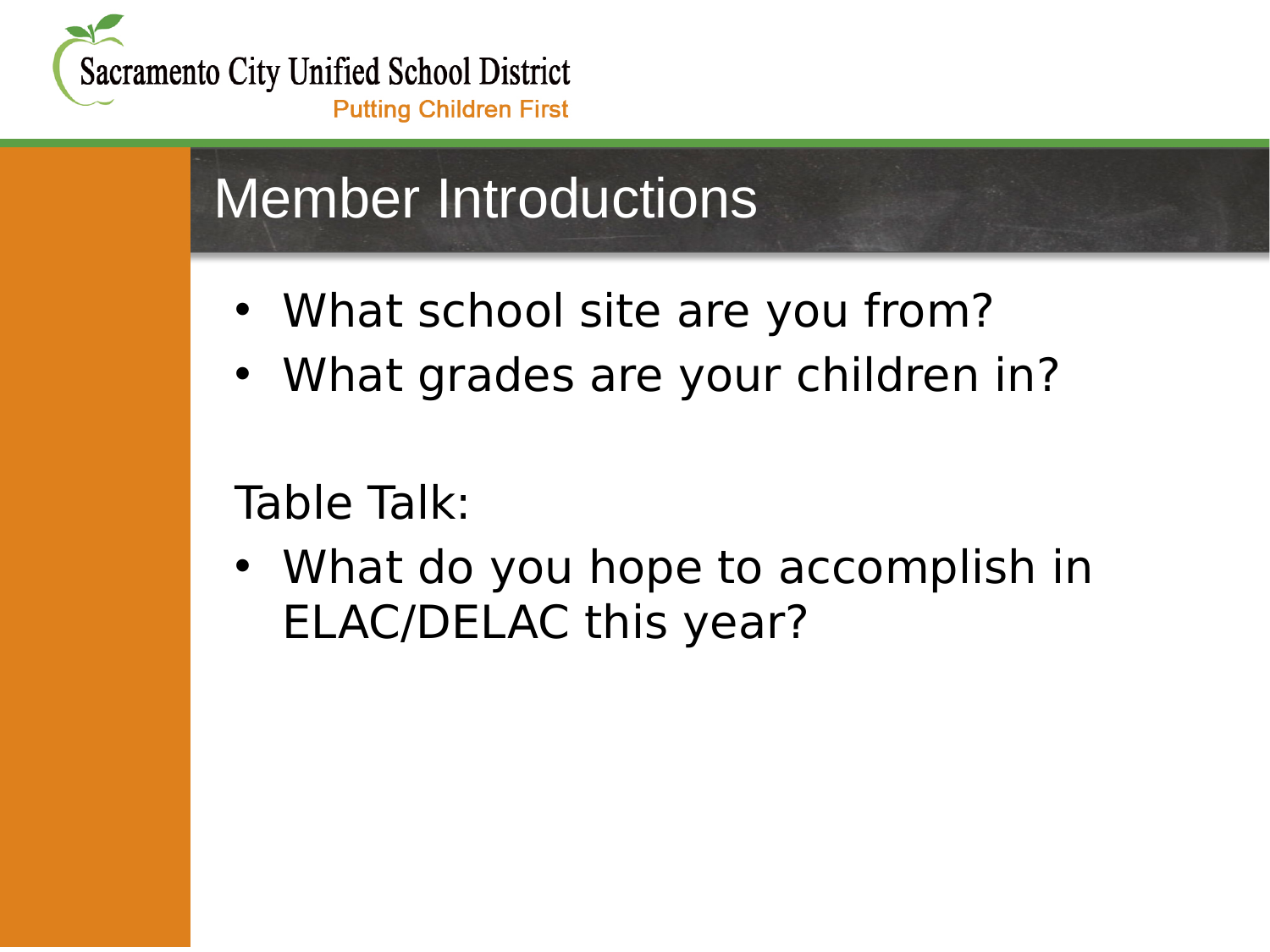

# Member Introductions
What school site are you from?
What grades are your children in?

Table Talk:
What do you hope to accomplish in ELAC/DELAC this year?